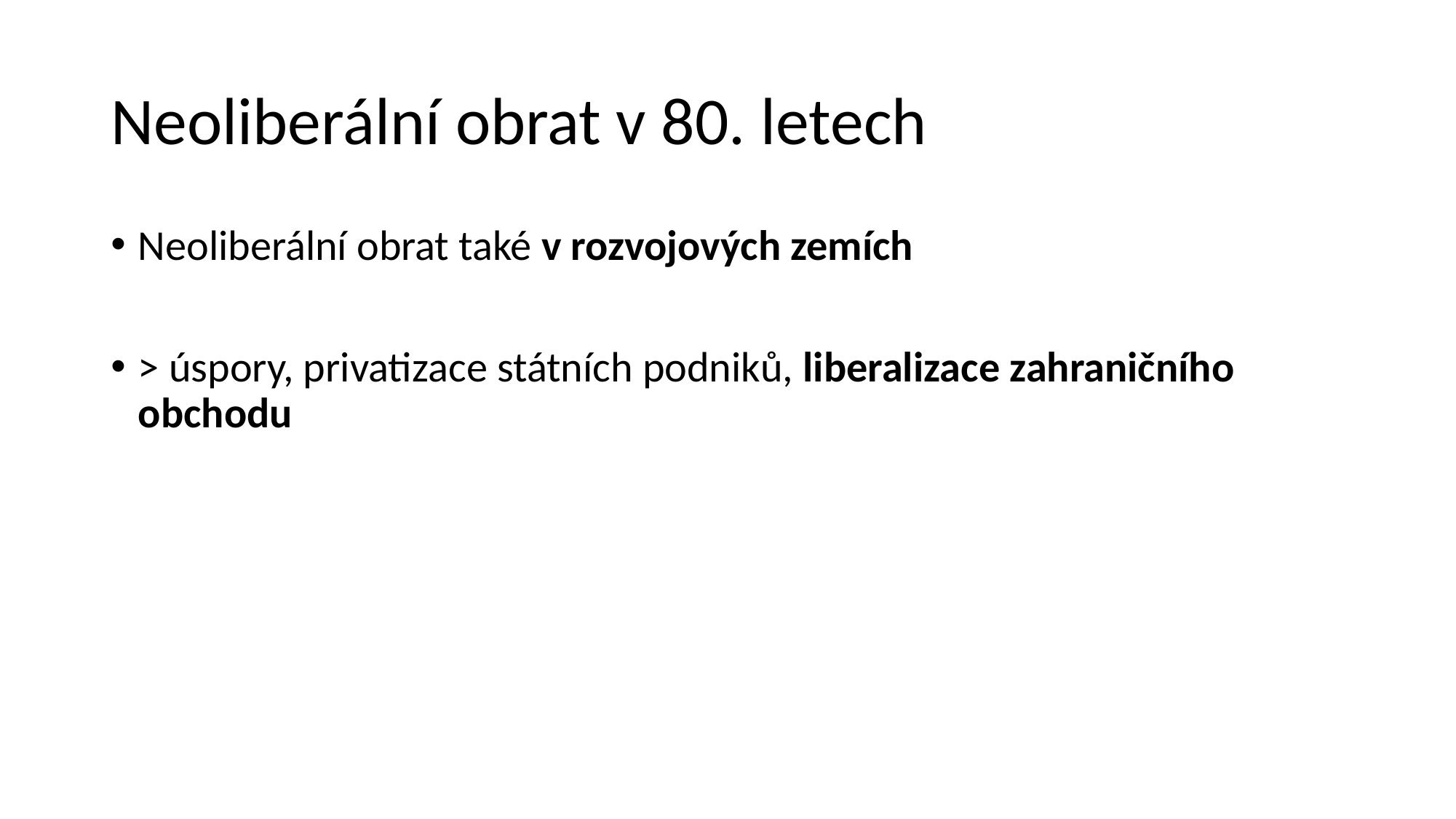

# Neoliberální obrat v 80. letech
Neoliberální obrat také v rozvojových zemích

> úspory, privatizace státních podniků, liberalizace zahraničního obchodu